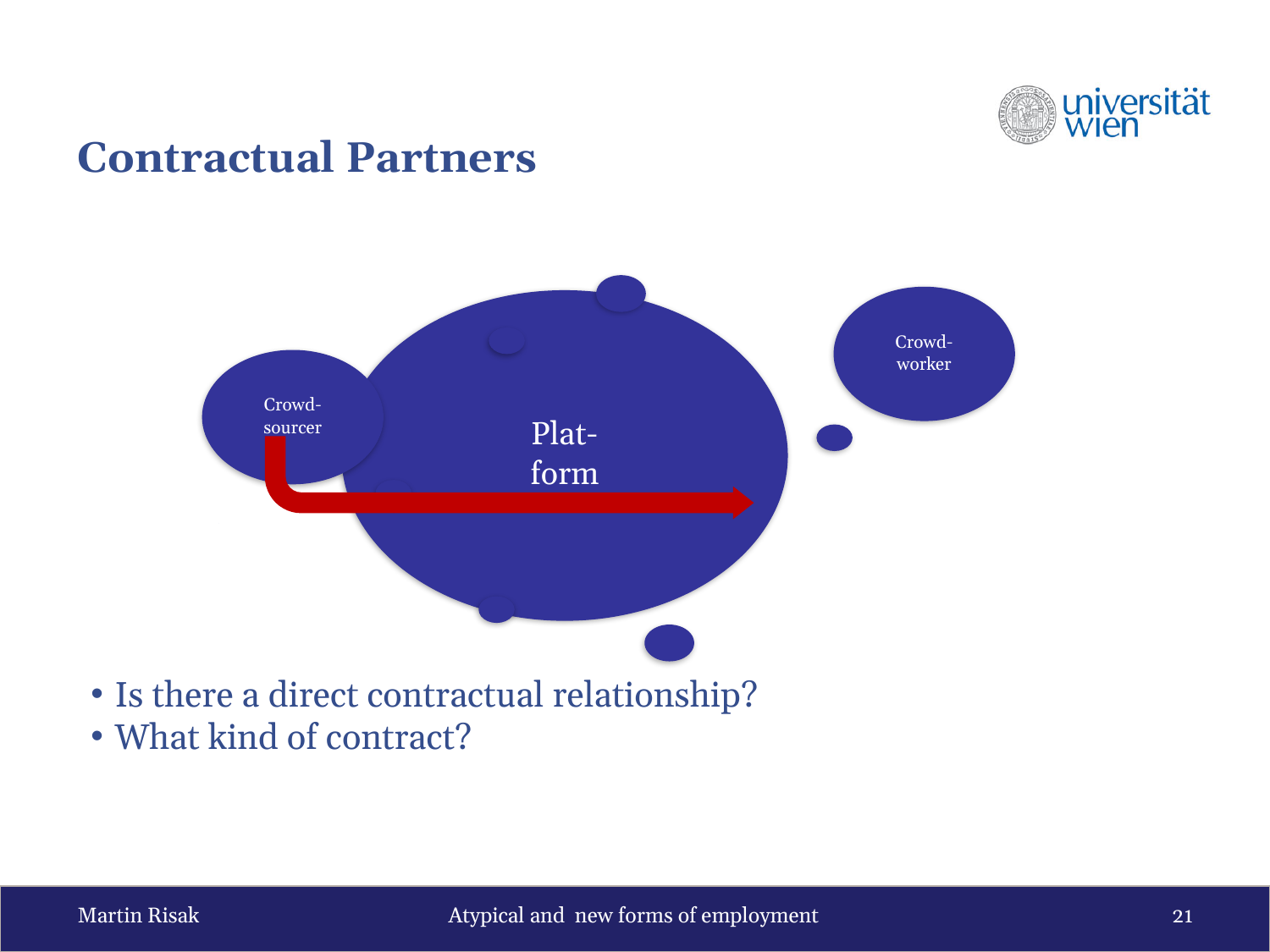

# Contractual Partners
Plat-
form
Crowd-sourcer
Crowd-
worker

Is there a direct contractual relationship?
What kind of contract?